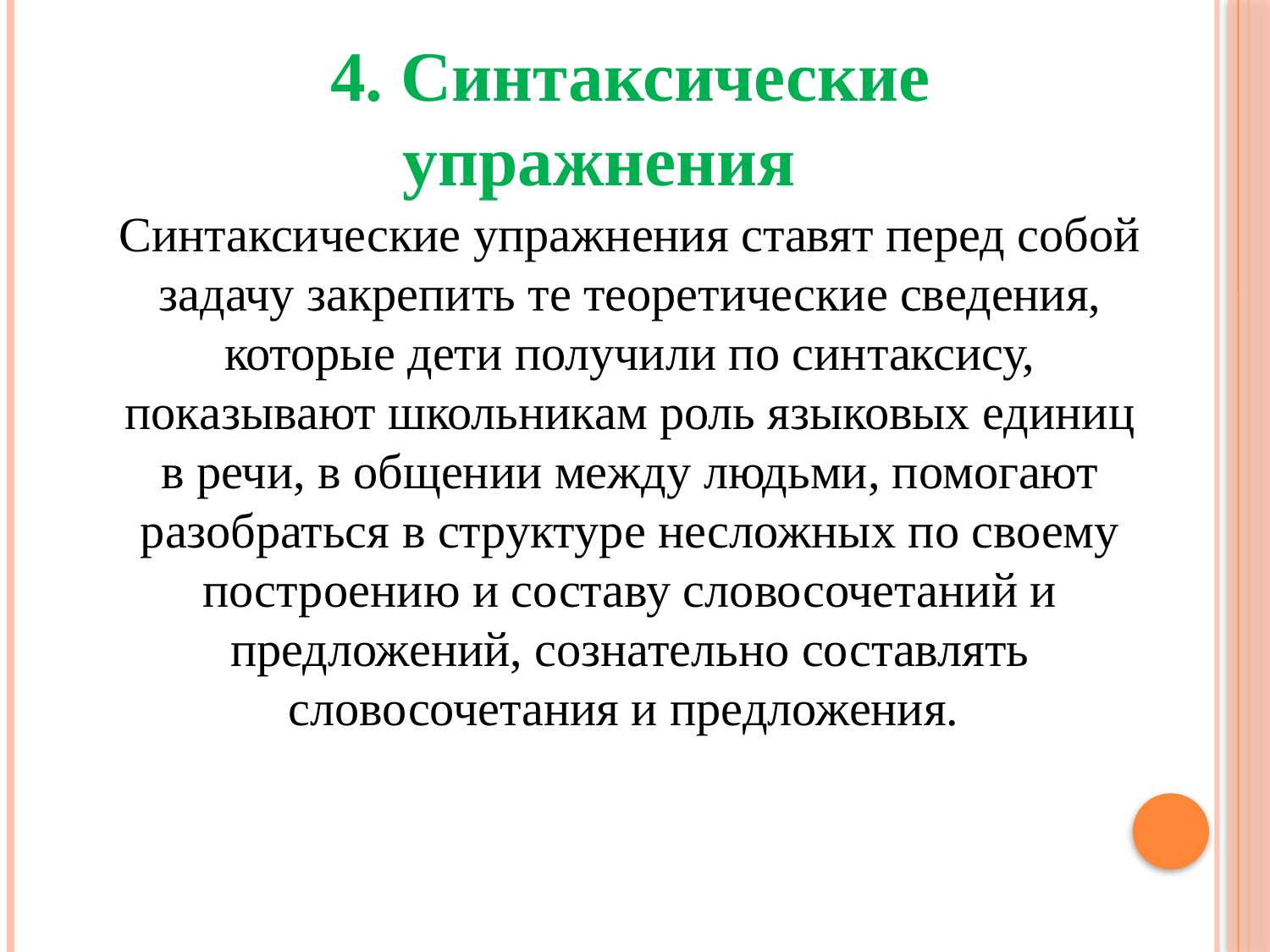

4. Синтаксические упражнения
Синтаксические упражнения ставят перед собой задачу закрепить те теоретические сведения, которые дети получили по синтаксису, показывают школьникам роль языковых единиц в речи, в общении между людьми, помогают разобраться в структуре несложных по своему построению и составу словосочетаний и предложений, сознательно составлять словосочетания и предложения.